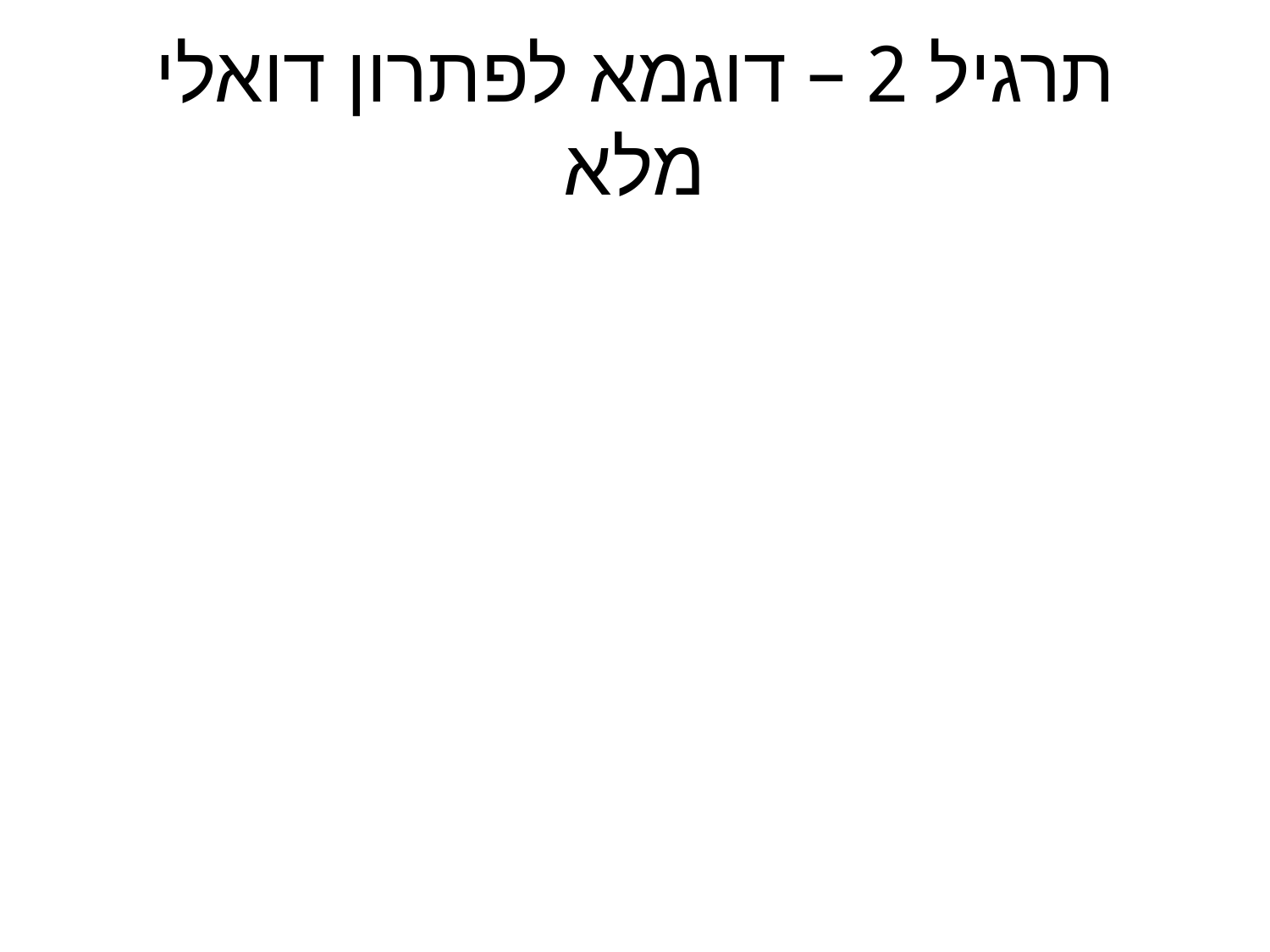

# תרגיל 2 – דוגמא לפתרון דואלי מלא